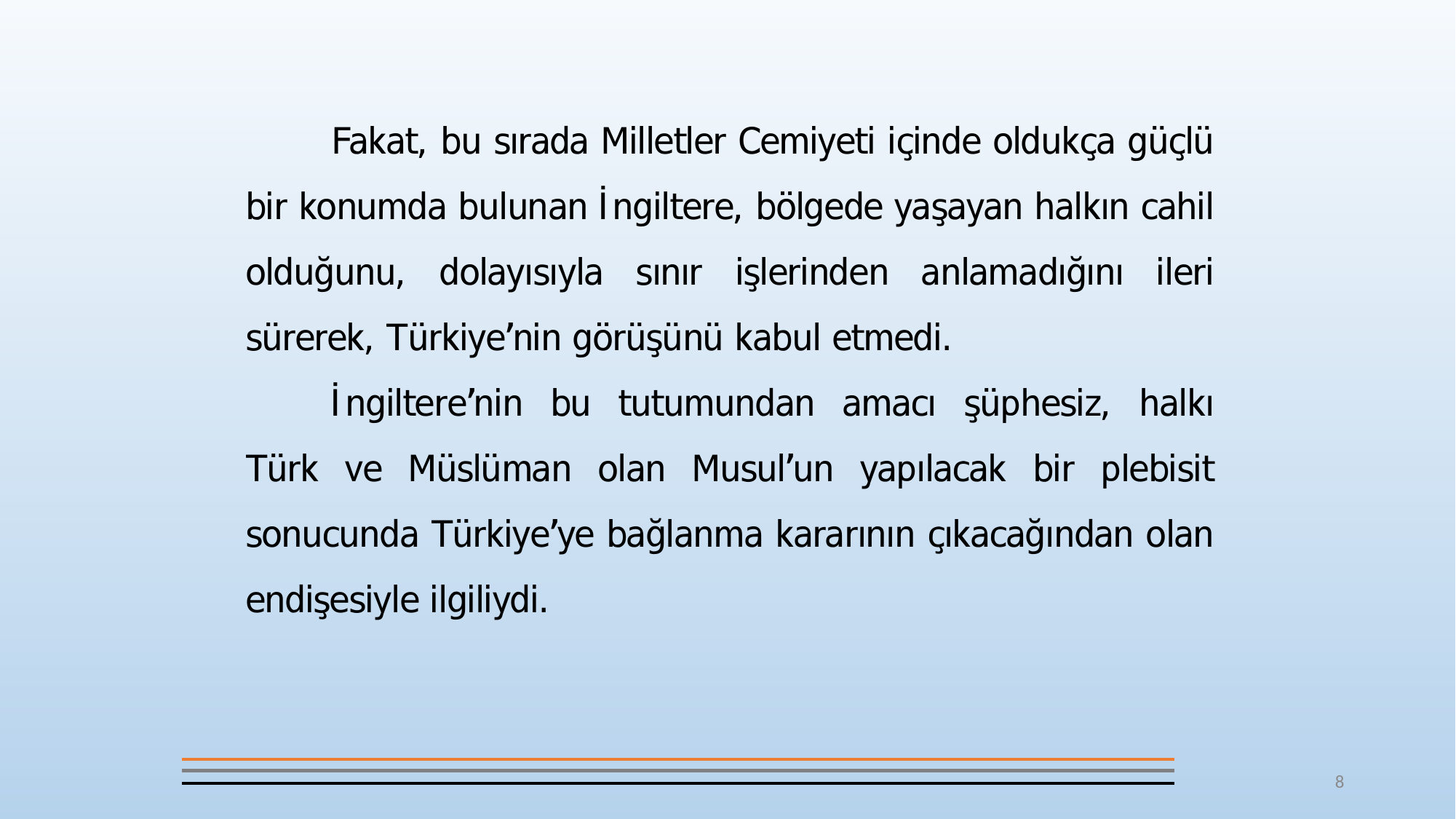

Fakat, bu sırada Milletler Cemiyeti içinde oldukça güçlü bir konumda bulunan İngiltere, bölgede yaşayan halkın cahil olduğunu, dolayısıyla sınır işlerinden anlamadığını ileri sürerek, Türkiye’nin görüşünü kabul etmedi.
İngiltere’nin bu tutumundan amacı şüphesiz, halkı Türk ve Müslüman olan Musul’un yapılacak bir plebisit sonucunda Türkiye’ye bağlanma kararının çıkacağından olan endişesiyle ilgiliydi.
8